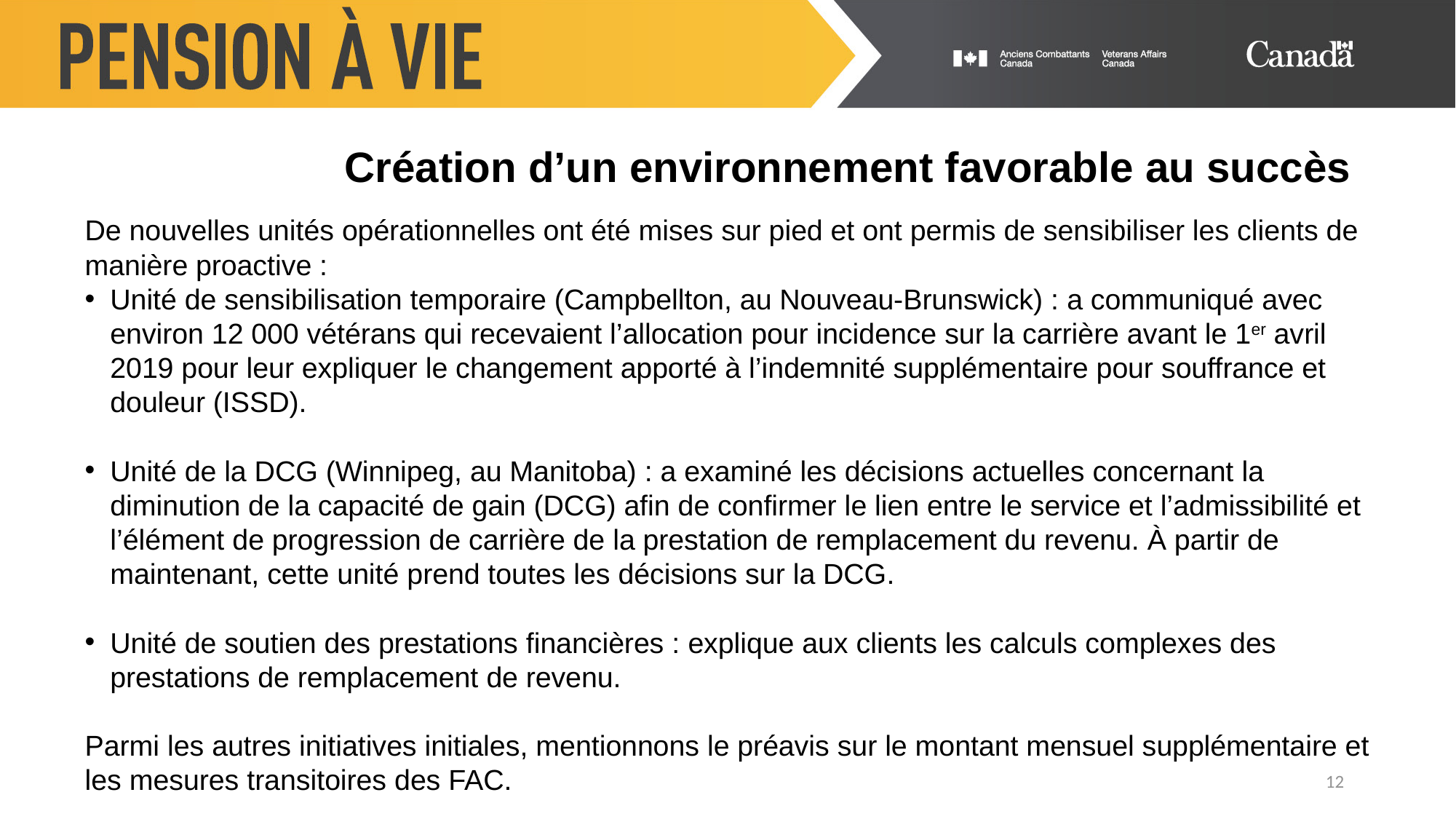

Création d’un environnement favorable au succès
De nouvelles unités opérationnelles ont été mises sur pied et ont permis de sensibiliser les clients de manière proactive :
Unité de sensibilisation temporaire (Campbellton, au Nouveau-Brunswick) : a communiqué avec environ 12 000 vétérans qui recevaient l’allocation pour incidence sur la carrière avant le 1er avril 2019 pour leur expliquer le changement apporté à l’indemnité supplémentaire pour souffrance et douleur (ISSD).

Unité de la DCG (Winnipeg, au Manitoba) : a examiné les décisions actuelles concernant la diminution de la capacité de gain (DCG) afin de confirmer le lien entre le service et l’admissibilité et l’élément de progression de carrière de la prestation de remplacement du revenu. À partir de maintenant, cette unité prend toutes les décisions sur la DCG.

Unité de soutien des prestations financières : explique aux clients les calculs complexes des prestations de remplacement de revenu.

Parmi les autres initiatives initiales, mentionnons le préavis sur le montant mensuel supplémentaire et les mesures transitoires des FAC.
12